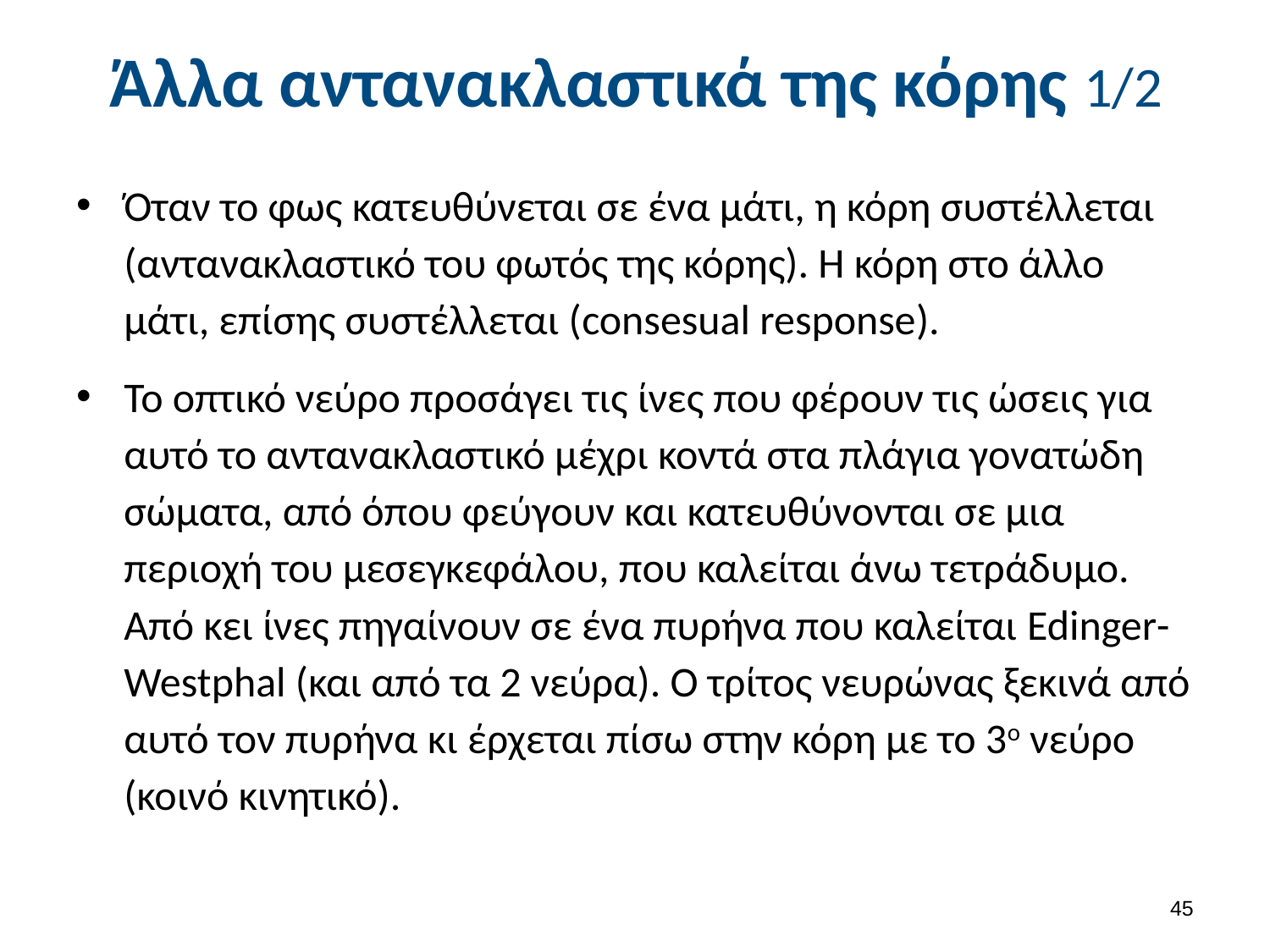

# Άλλα αντανακλαστικά της κόρης 1/2
Όταν το φως κατευθύνεται σε ένα μάτι, η κόρη συστέλλεται (αντανακλαστικό του φωτός της κόρης). Η κόρη στο άλλο μάτι, επίσης συστέλλεται (consesual response).
Το οπτικό νεύρο προσάγει τις ίνες που φέρουν τις ώσεις για αυτό το αντανακλαστικό μέχρι κοντά στα πλάγια γονατώδη σώματα, από όπου φεύγουν και κατευθύνονται σε μια περιοχή του μεσεγκεφάλου, που καλείται άνω τετράδυμο.  Από κει ίνες πηγαίνουν σε ένα πυρήνα που καλείται Edinger-Westphal (και από τα 2 νεύρα). Ο τρίτος νευρώνας ξεκινά από αυτό τον πυρήνα κι έρχεται πίσω στην κόρη με το 3ο νεύρο (κοινό κινητικό).
45